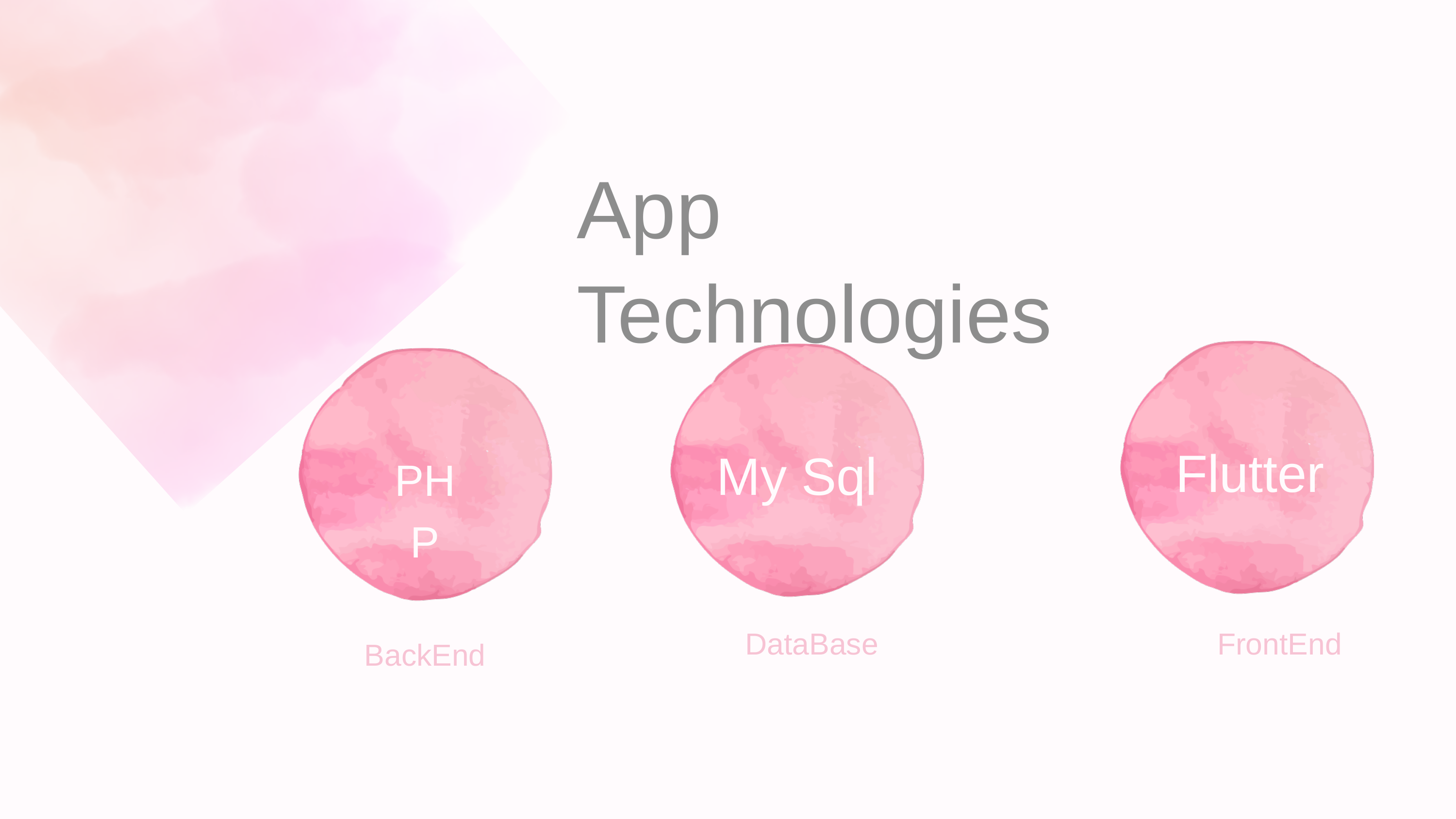

App Technologies

My Sql
Flutter
My Sql
PHP
DataBase
FrontEnd
BackEnd